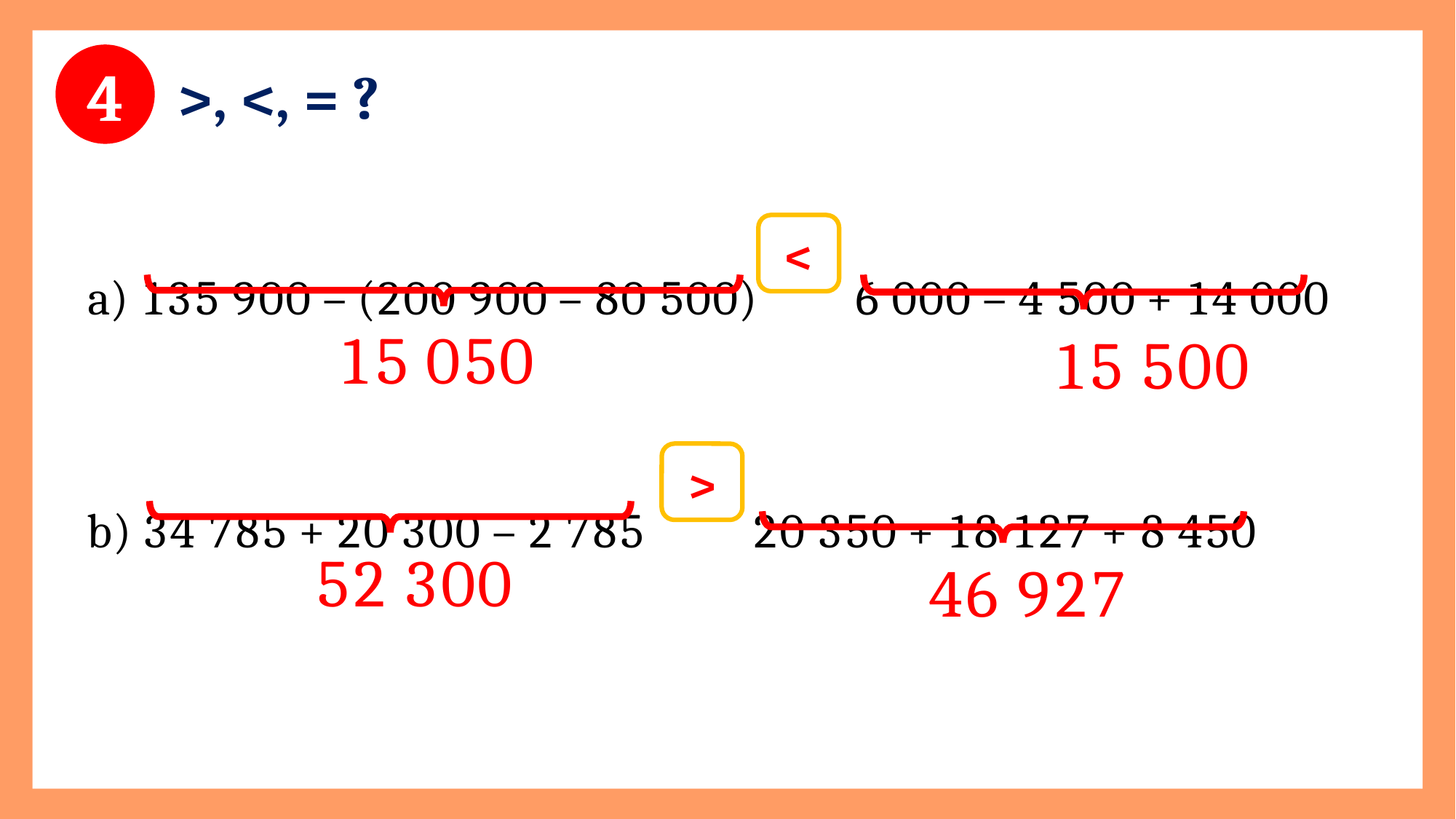

4
 >, <, = ?

a) 135 900 – (200 900 – 80 500)         6 000 – 4 500 + 14 000
b) 34 785 + 20 300 – 2 785          20 350 + 18 127 + 8 450
?
?
<

15 050
15 500
>
52 300
46 927